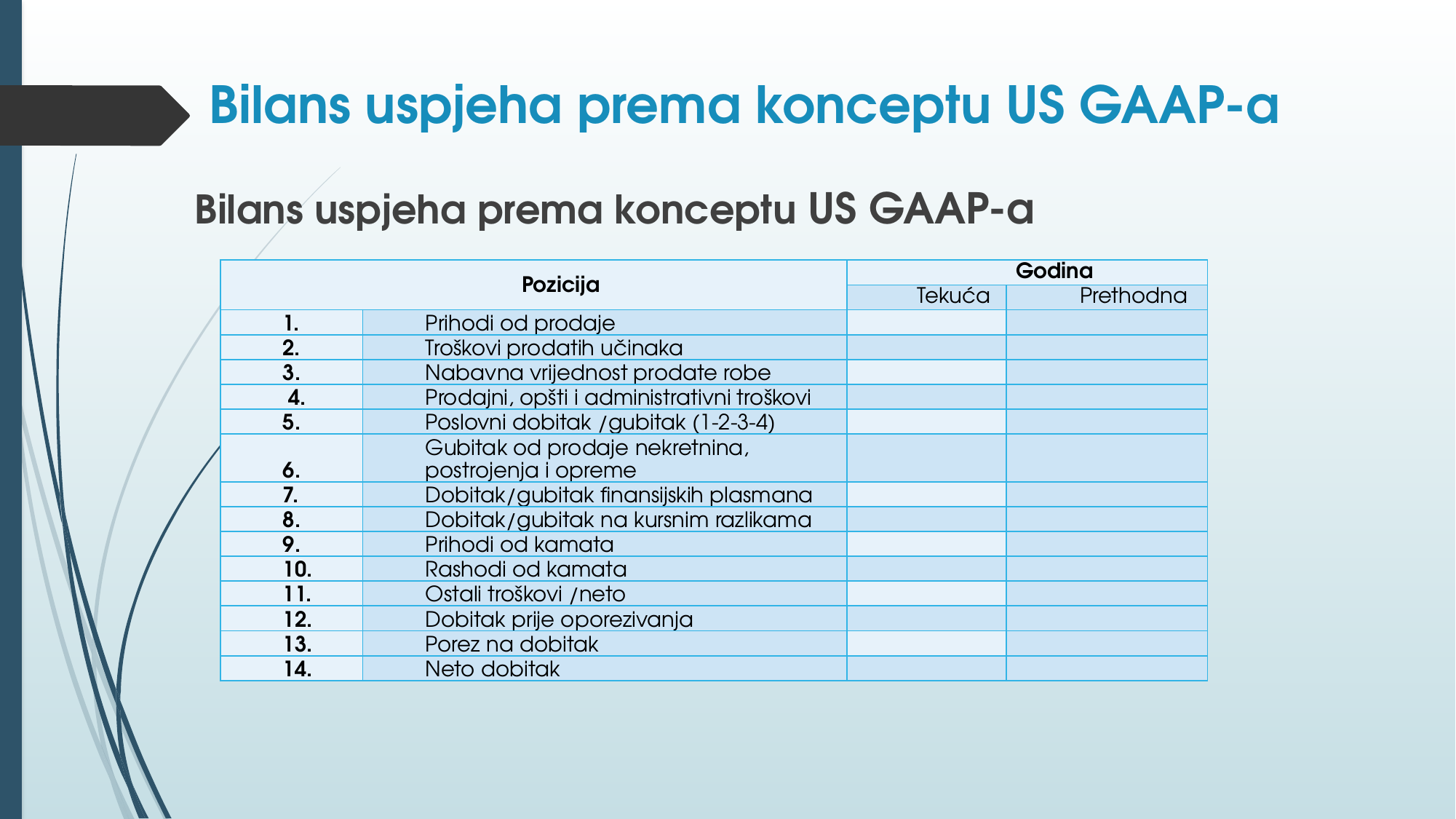

# Bilans uspjeha prema konceptu US GAAP-a
Bilans uspjeha prema konceptu US GAAP-a

| Pozicija |  | Godina |  |
| --- | --- | --- | --- |
|  |  | Tekuća | Prethodna |
| 1. | Prihodi od prodaje |  |  |
| 2. | Troškovi prodatih učinaka |  |  |
| 3. | Nabavna vrijednost prodate robe |  |  |
| 4. | Prodajni, opšti i administrativni troškovi |  |  |
| 5. | Poslovni dobitak /gubitak (1-2-3-4) |  |  |
| 6. | Gubitak od prodaje nekretnina, postrojenja i opreme |  |  |
| 7. | Dobitak/gubitak finansijskih plasmana |  |  |
| 8. | Dobitak/gubitak na kursnim razlikama |  |  |
| 9. | Prihodi od kamata |  |  |
| 10. | Rashodi od kamata |  |  |
| 11. | Ostali troškovi /neto |  |  |
| 12. | Dobitak prije oporezivanja |  |  |
| 13. | Porez na dobitak |  |  |
| 14. | Neto dobitak |  |  |